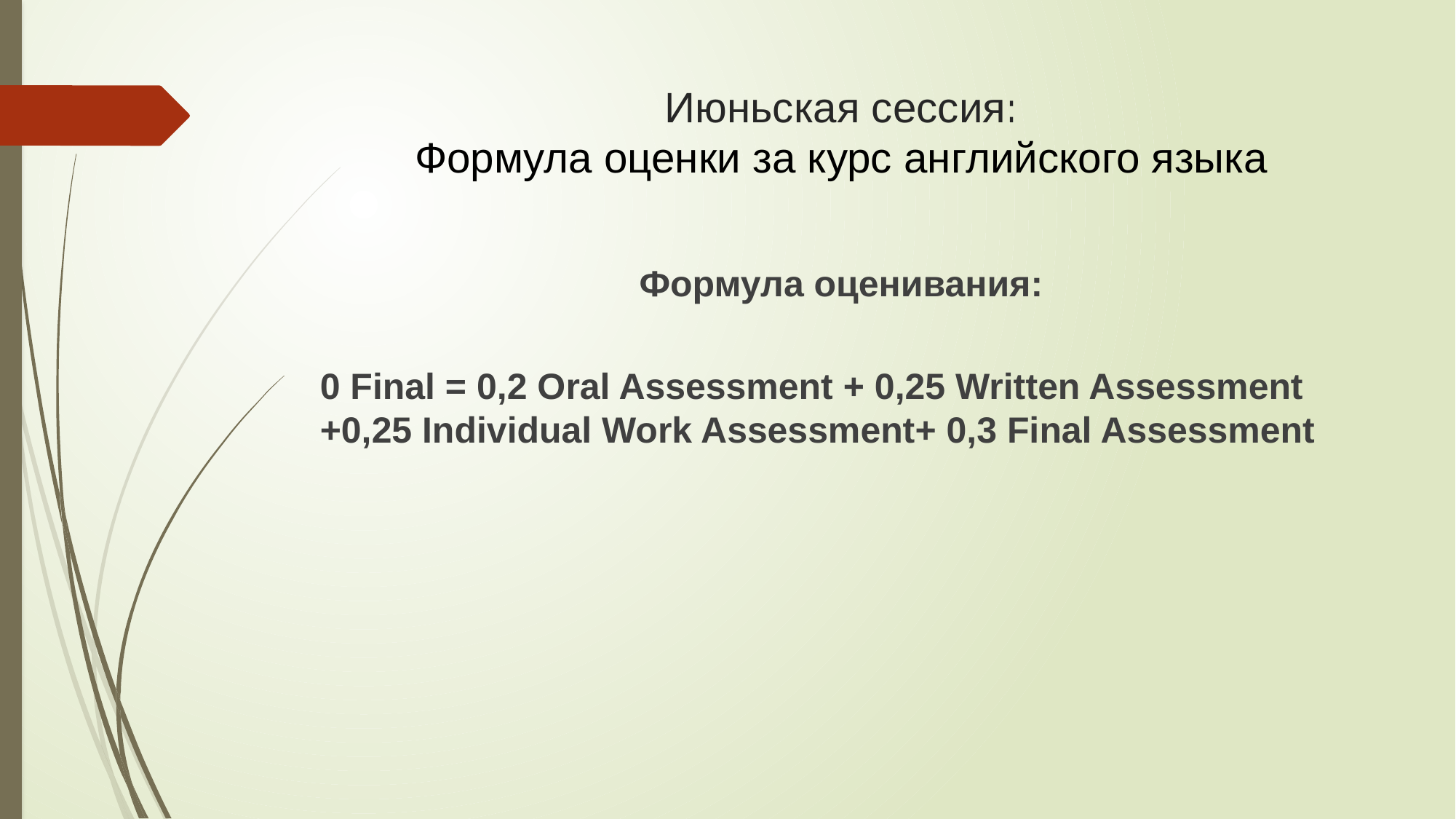

# Июньская сессия: Формула оценки за курс английского языка
 Формула оценивания:

0 Final = 0,2 Oral Assessment + 0,25 Written Assessment +0,25 Individual Work Assessment+ 0,3 Final Assessment